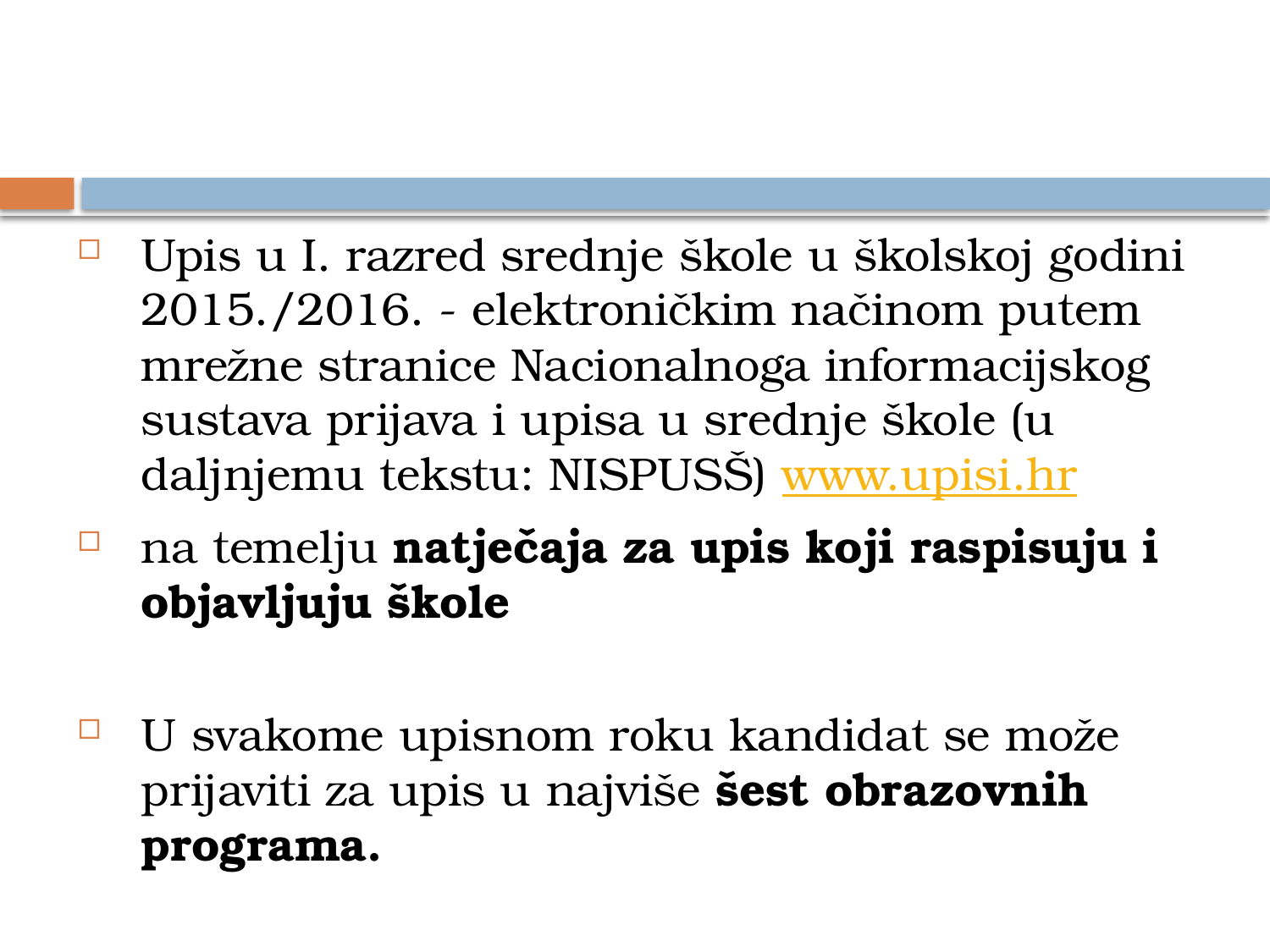

Upis u I. razred srednje škole u školskoj godini 2015./2016. - elektroničkim načinom putem mrežne stranice Nacionalnoga informacijskog sustava prijava i upisa u srednje škole (u daljnjemu tekstu: NISPUSŠ) www.upisi.hr
na temelju natječaja za upis koji raspisuju i objavljuju škole

U svakome upisnom roku kandidat se može prijaviti za upis u najviše šest obrazovnih programa.